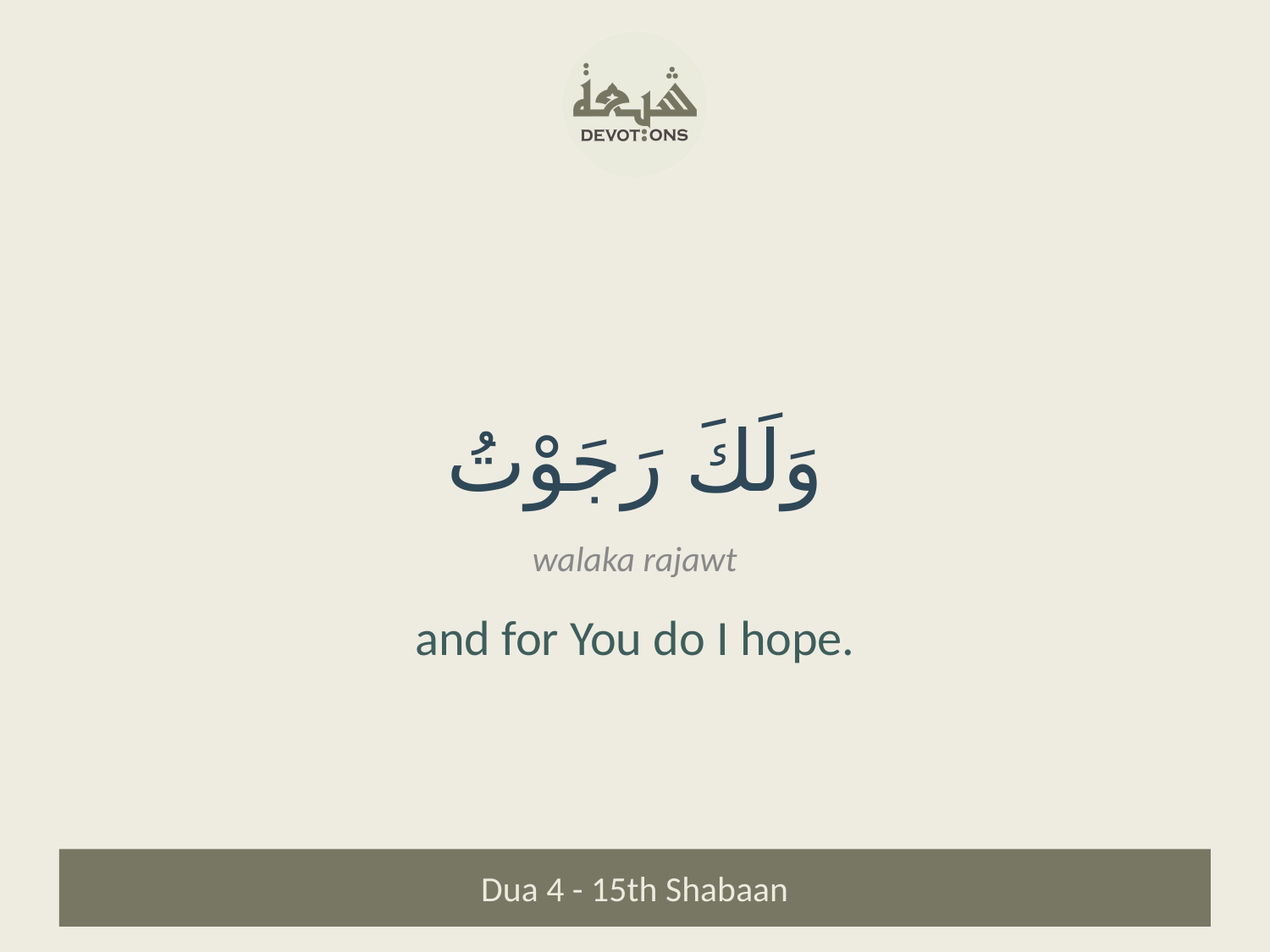

وَلَكَ رَجَوْتُ
walaka rajawt
and for You do I hope.
Dua 4 - 15th Shabaan